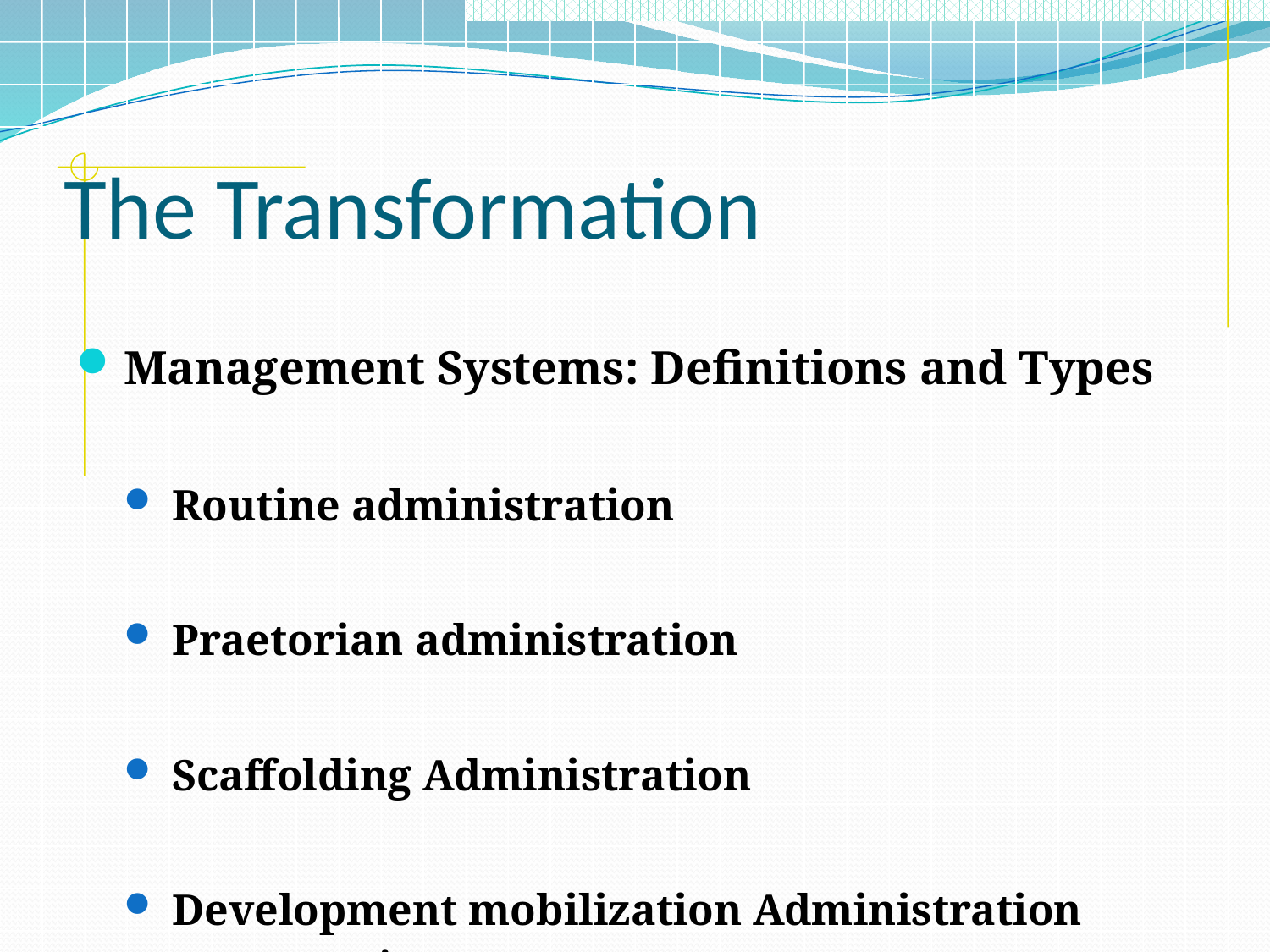

The Transformation

Management Systems: Definitions and Types

Routine administration

Praetorian administration

Scaffolding Administration

Development mobilization Administration
non-routine